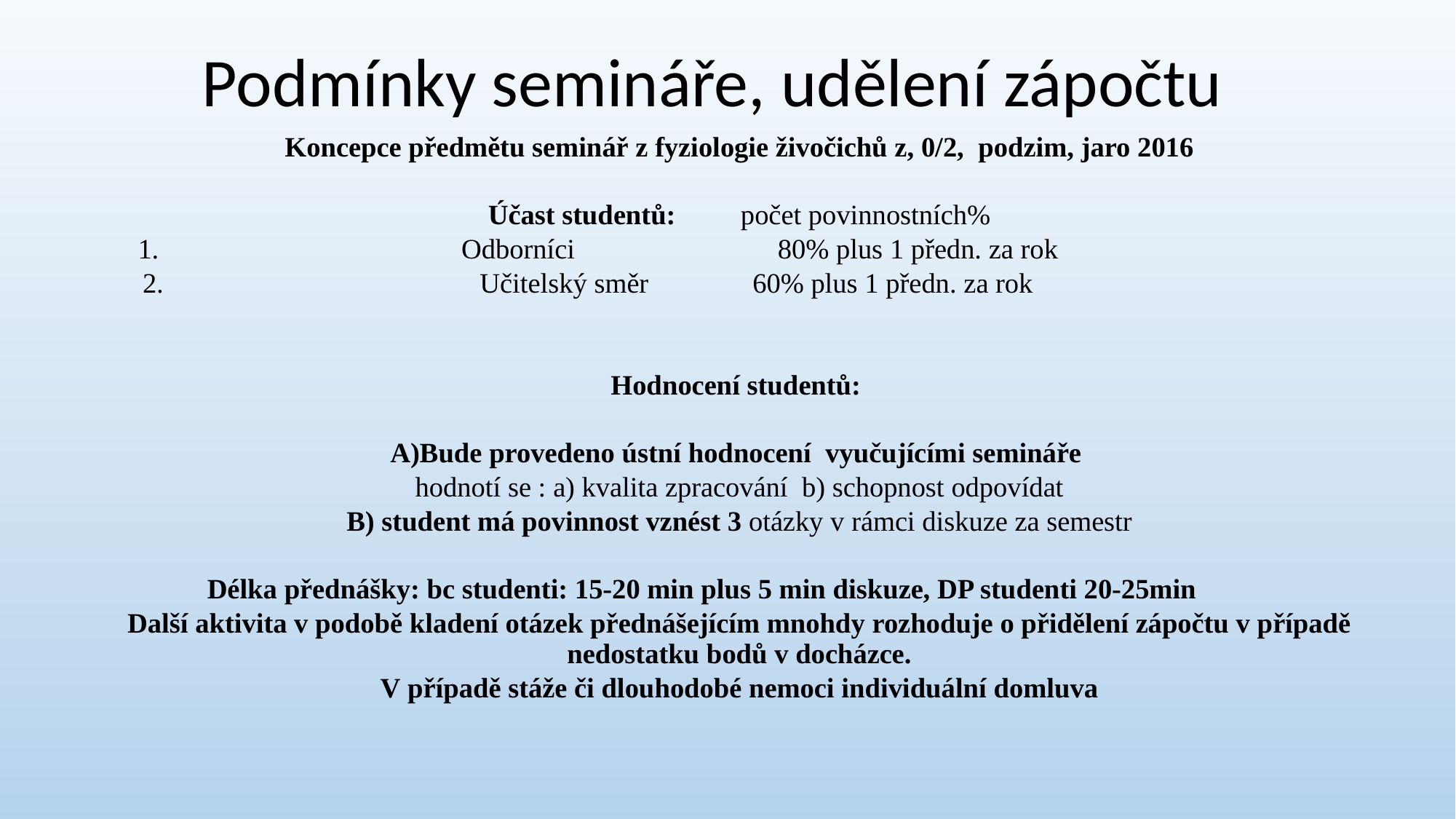

# Podmínky semináře, udělení zápočtu
Koncepce předmětu seminář z fyziologie živočichů z, 0/2,  podzim, jaro 2016

Účast studentů: 		 počet povinnostních%
Odborníci         			          80% plus 1 předn. za rok
Učitelský směr				60% plus 1 předn. za rok

Hodnocení studentů:

A)Bude provedeno ústní hodnocení  vyučujícími semináře
hodnotí se : a) kvalita zpracování  b) schopnost odpovídat
B) student má povinnost vznést 3 otázky v rámci diskuze za semestr

Délka přednášky: bc studenti: 15-20 min plus 5 min diskuze, DP studenti 20-25min
Další aktivita v podobě kladení otázek přednášejícím mnohdy rozhoduje o přidělení zápočtu v případě nedostatku bodů v docházce.
V případě stáže či dlouhodobé nemoci individuální domluva